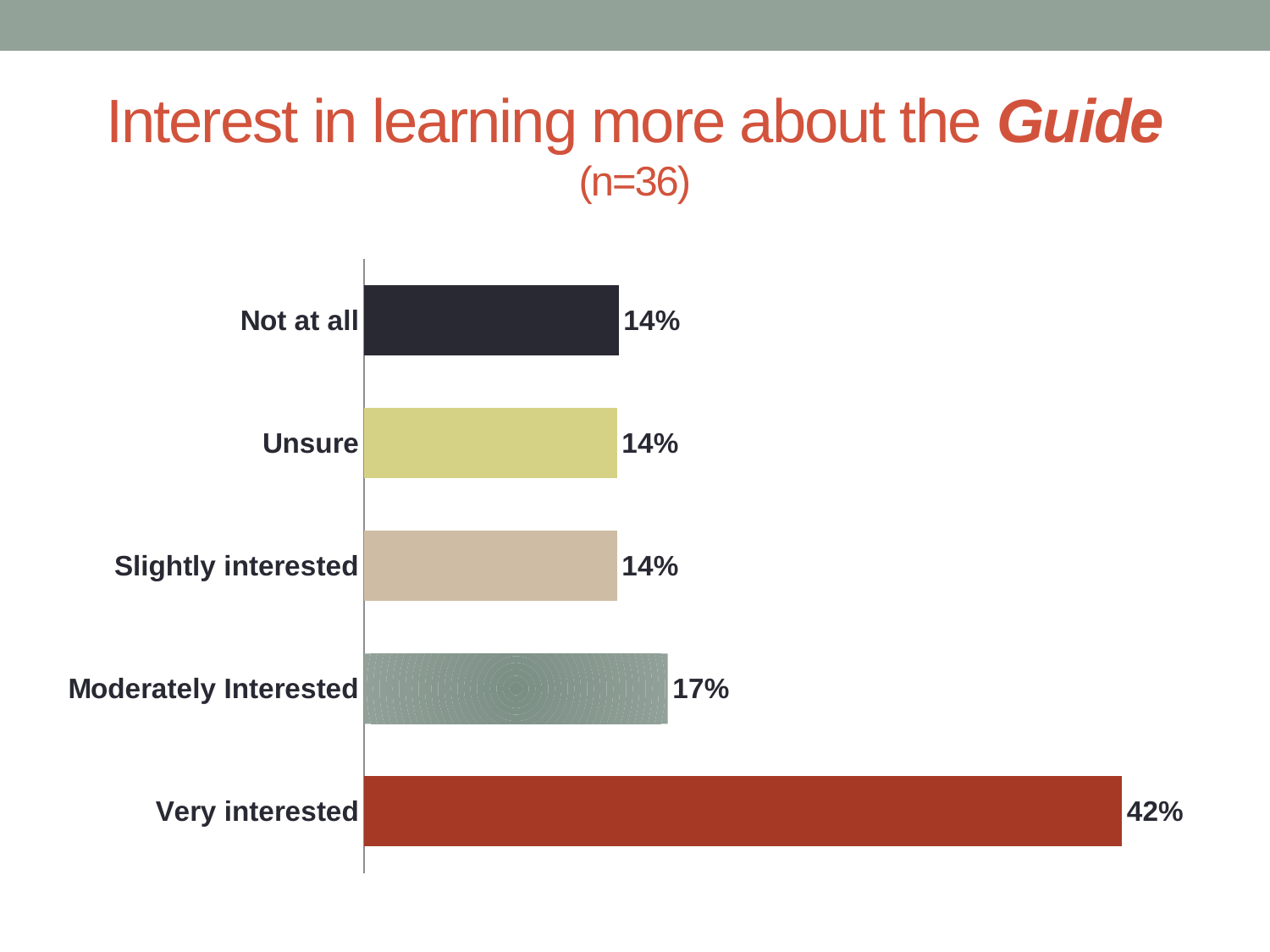

# Interest in learning more about the Guide (n=36)

### Chart

| Category |  |
|---|---|
| Very interested | 0.417 |
| Moderately Interested | 0.167 |
| Slightly interested | 0.139 |
| Unsure | 0.139 |
| Not at all | 0.14 |